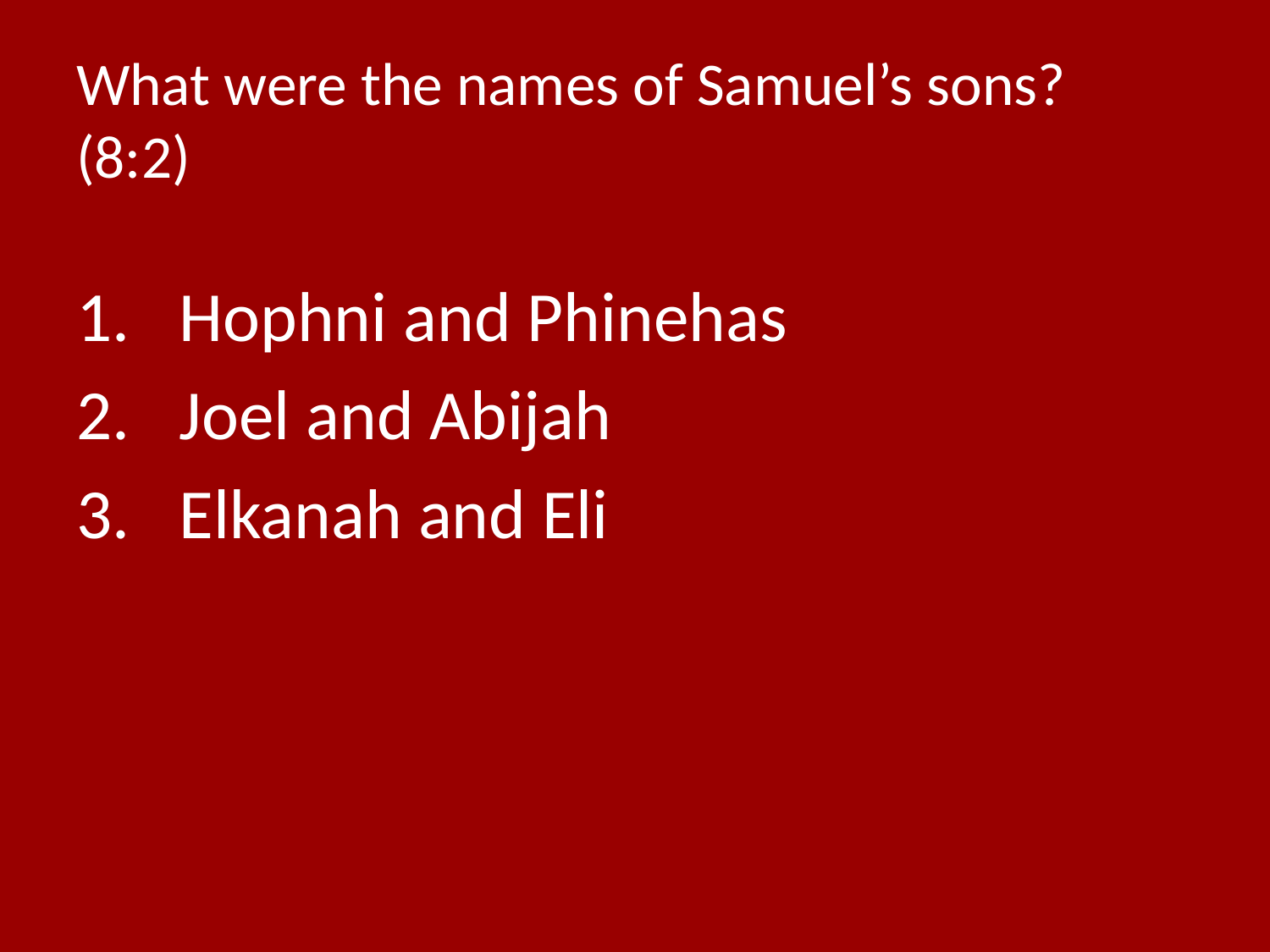

# What were the names of Samuel’s sons?  (8:2)
Hophni and Phinehas
Joel and Abijah
Elkanah and Eli